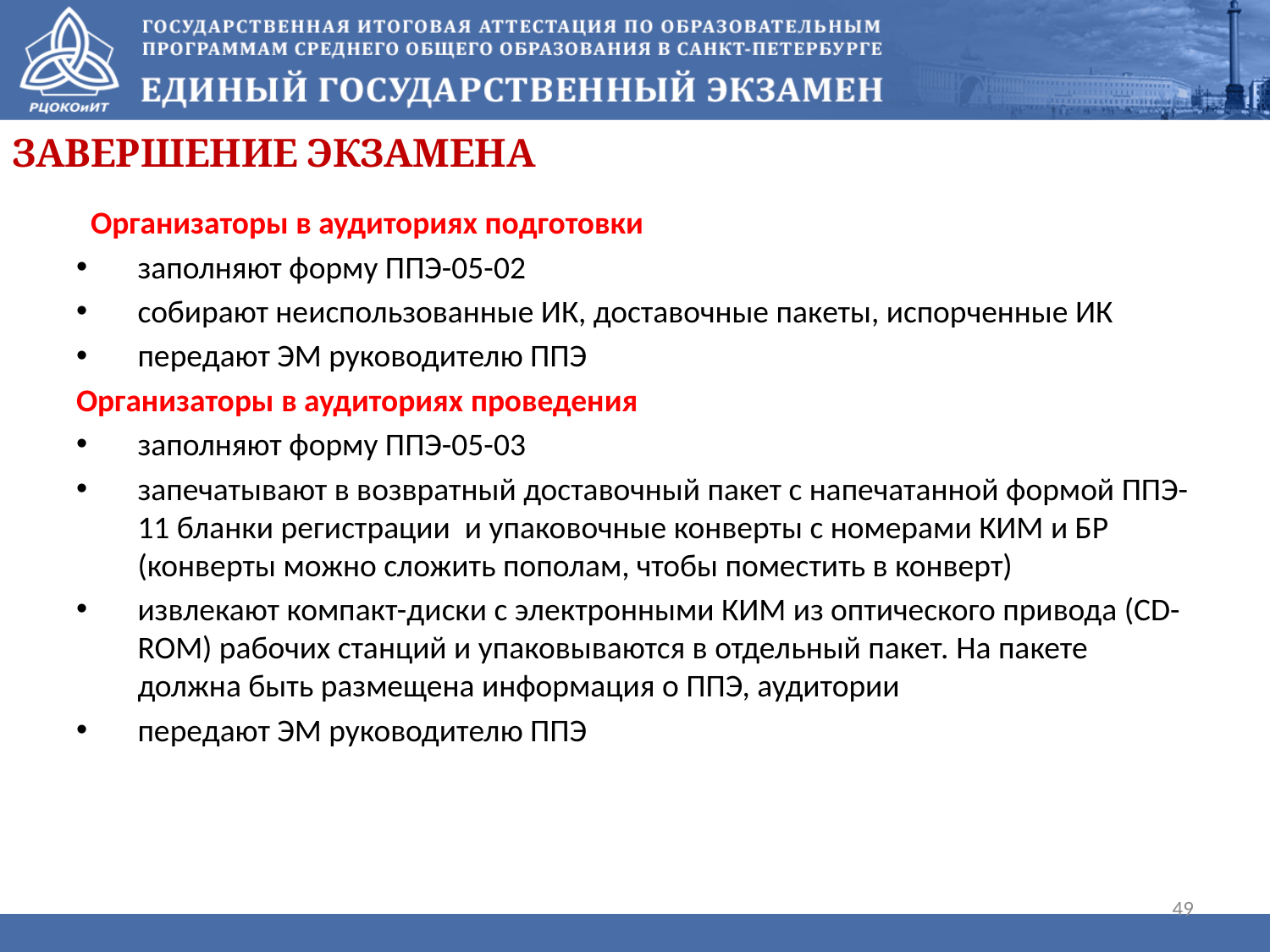

завершение экзамена
  Организаторы в аудиториях подготовки
заполняют форму ППЭ-05-02
собирают неиспользованные ИК, доставочные пакеты, испорченные ИК
передают ЭМ руководителю ППЭ
Организаторы в аудиториях проведения
заполняют форму ППЭ-05-03
запечатывают в возвратный доставочный пакет с напечатанной формой ППЭ-11 бланки регистрации  и упаковочные конверты с номерами КИМ и БР (конверты можно сложить пополам, чтобы поместить в конверт)
извлекают компакт-диски с электронными КИМ из оптического привода (CD-ROM) рабочих станций и упаковываются в отдельный пакет. На пакете должна быть размещена информация о ППЭ, аудитории
передают ЭМ руководителю ППЭ

49